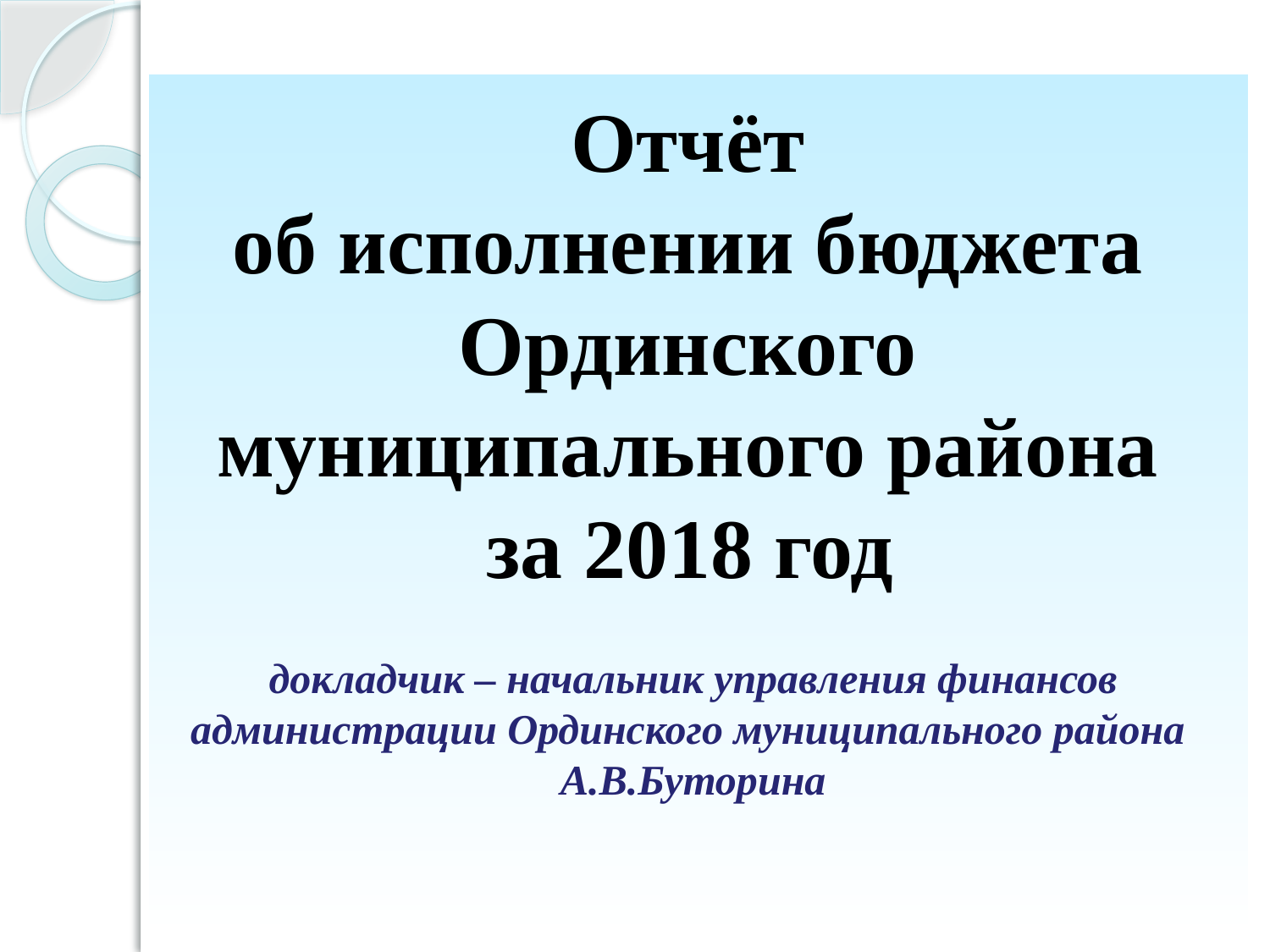

Отчёт
об исполнении бюджета
Ординского
муниципального района
за 2018 год

12 апреля 2011 г.
докладчик – начальник управления финансов администрации Ординского муниципального района
А.В.Буторина

1